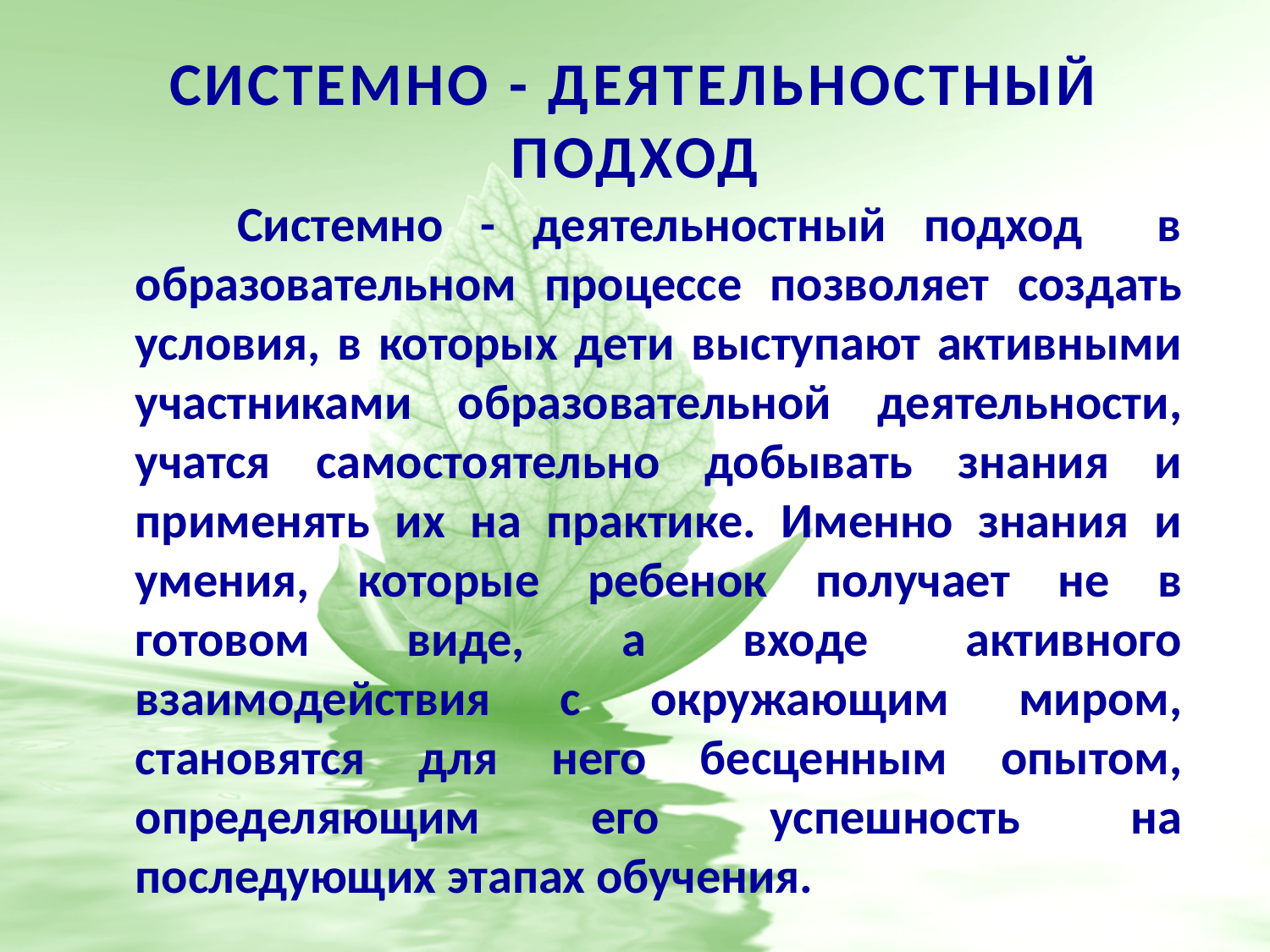

# Системно - ДеятельнОСТНЫЙ ПОДХОД
    Системно - деятельностный подход  в образовательном процессе позволяет создать условия, в которых дети выступают активными участниками образовательной деятельности, учатся самостоятельно добывать знания и применять их на практике. Именно знания и умения, которые ребенок получает не в готовом виде, а входе активного взаимодействия с окружающим миром, становятся для него бесценным опытом, определяющим его успешность на последующих этапах обучения.